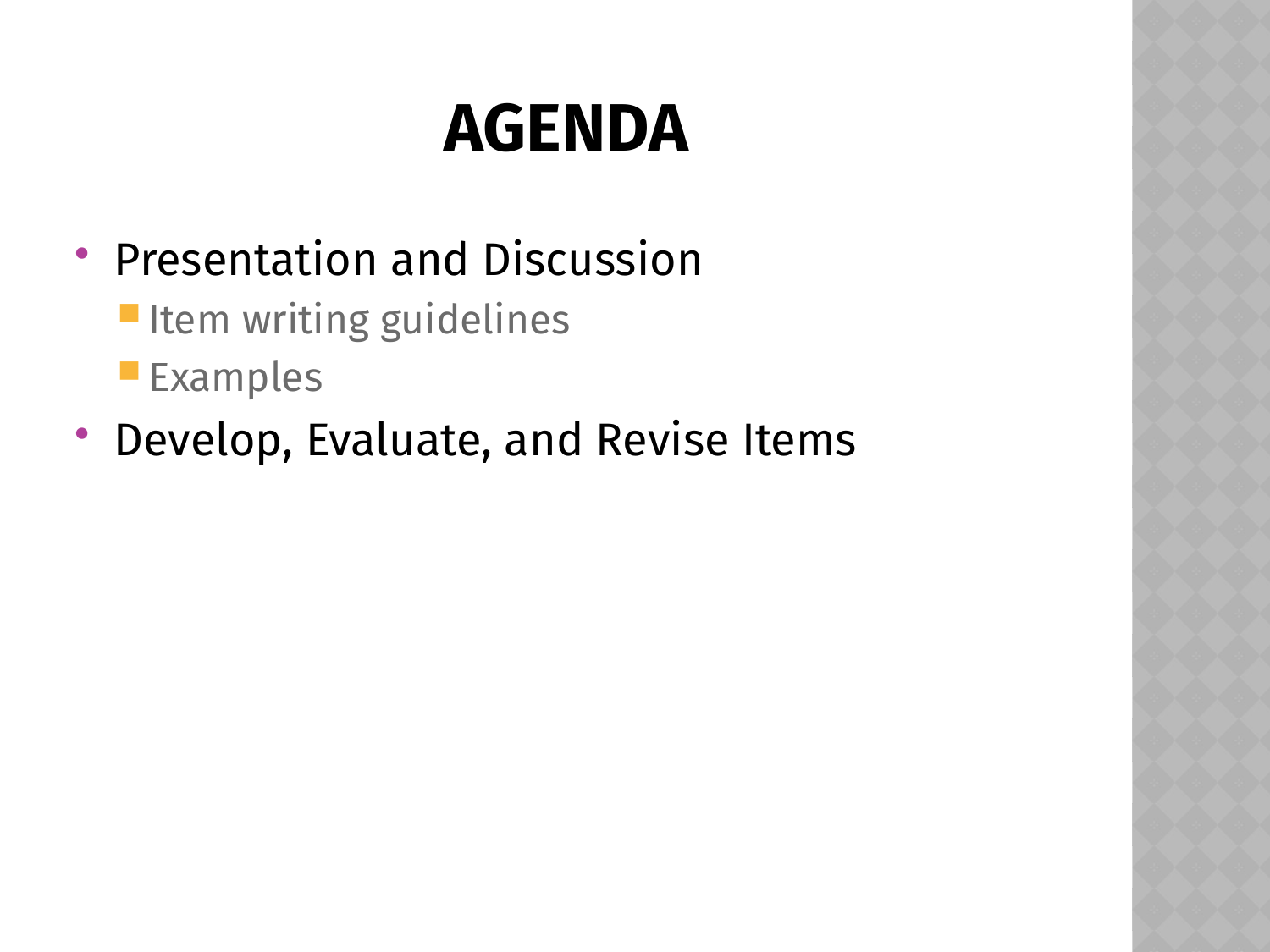

# Agenda
Presentation and Discussion
Item writing guidelines
Examples
Develop, Evaluate, and Revise Items